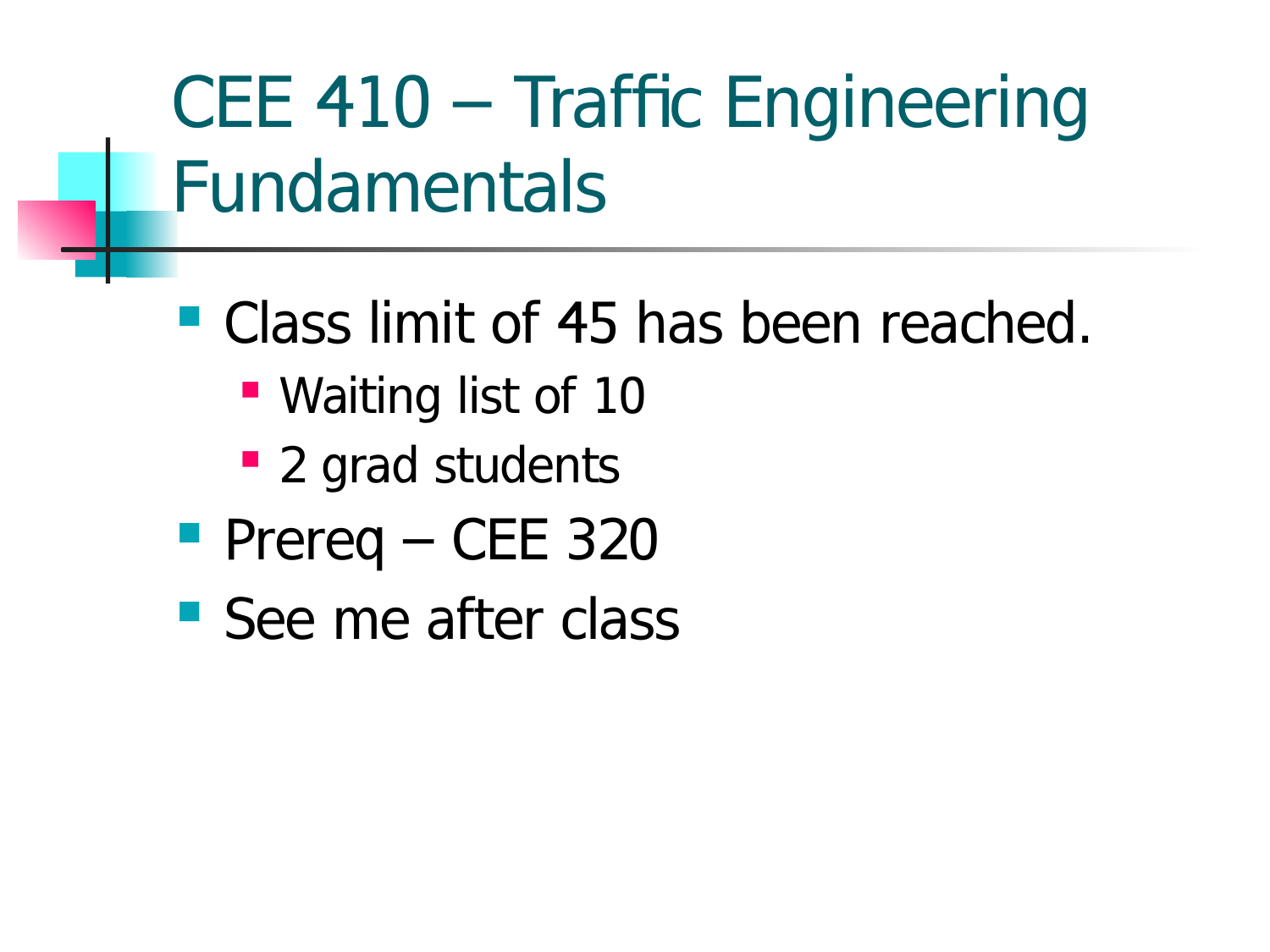

# CEE 410 – Traffic Engineering Fundamentals
Class limit of 45 has been reached.
Waiting list of 10
2 grad students
Prereq – CEE 320
See me after class